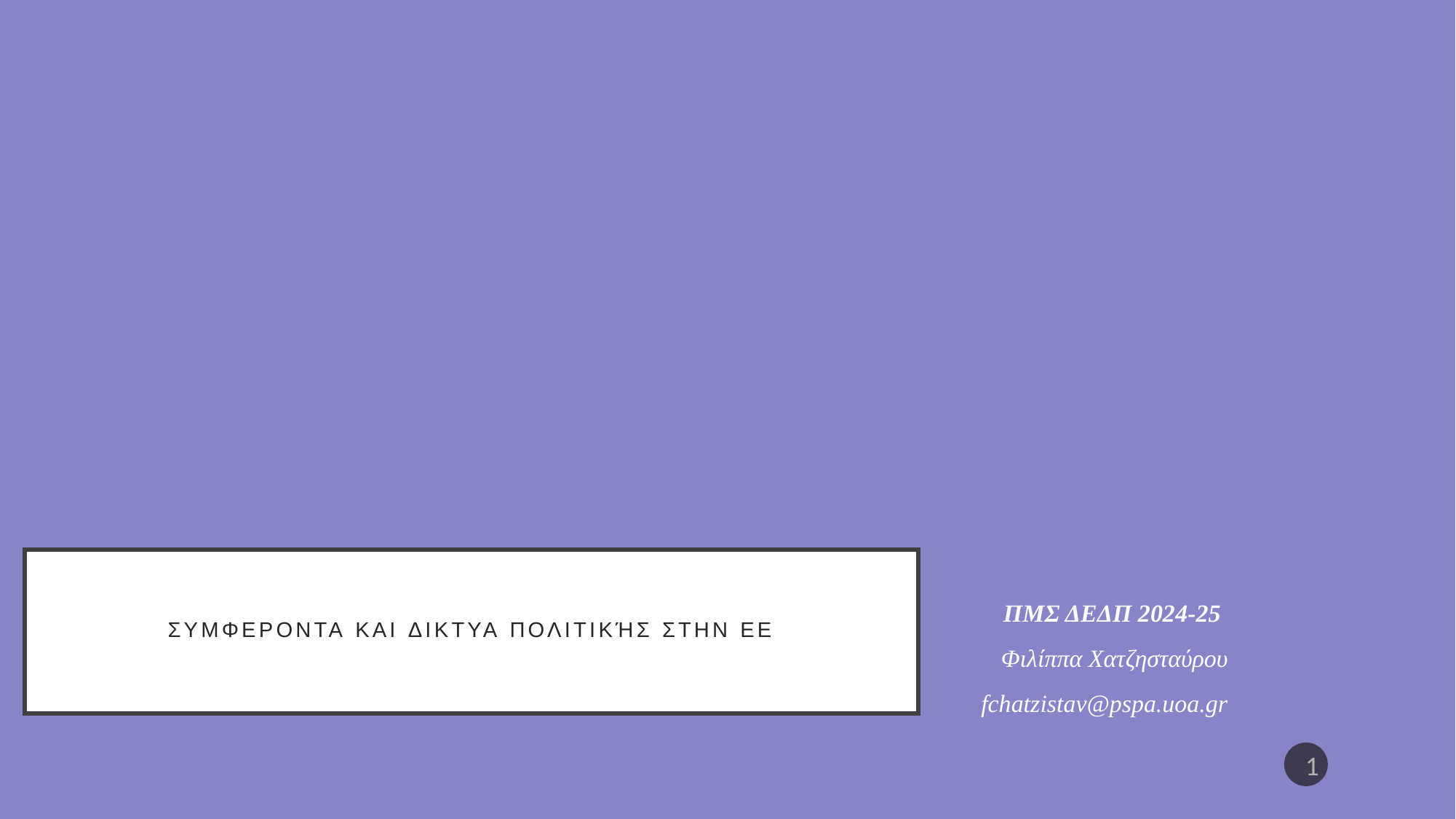

# Συμφεροντα και δικτυα πολιτικής στην ΕΕ
ΠΜΣ ΔΕΔΠ 2024-25
Φιλίππα Χατζησταύρου
fchatzistav@pspa.uoa.gr

1